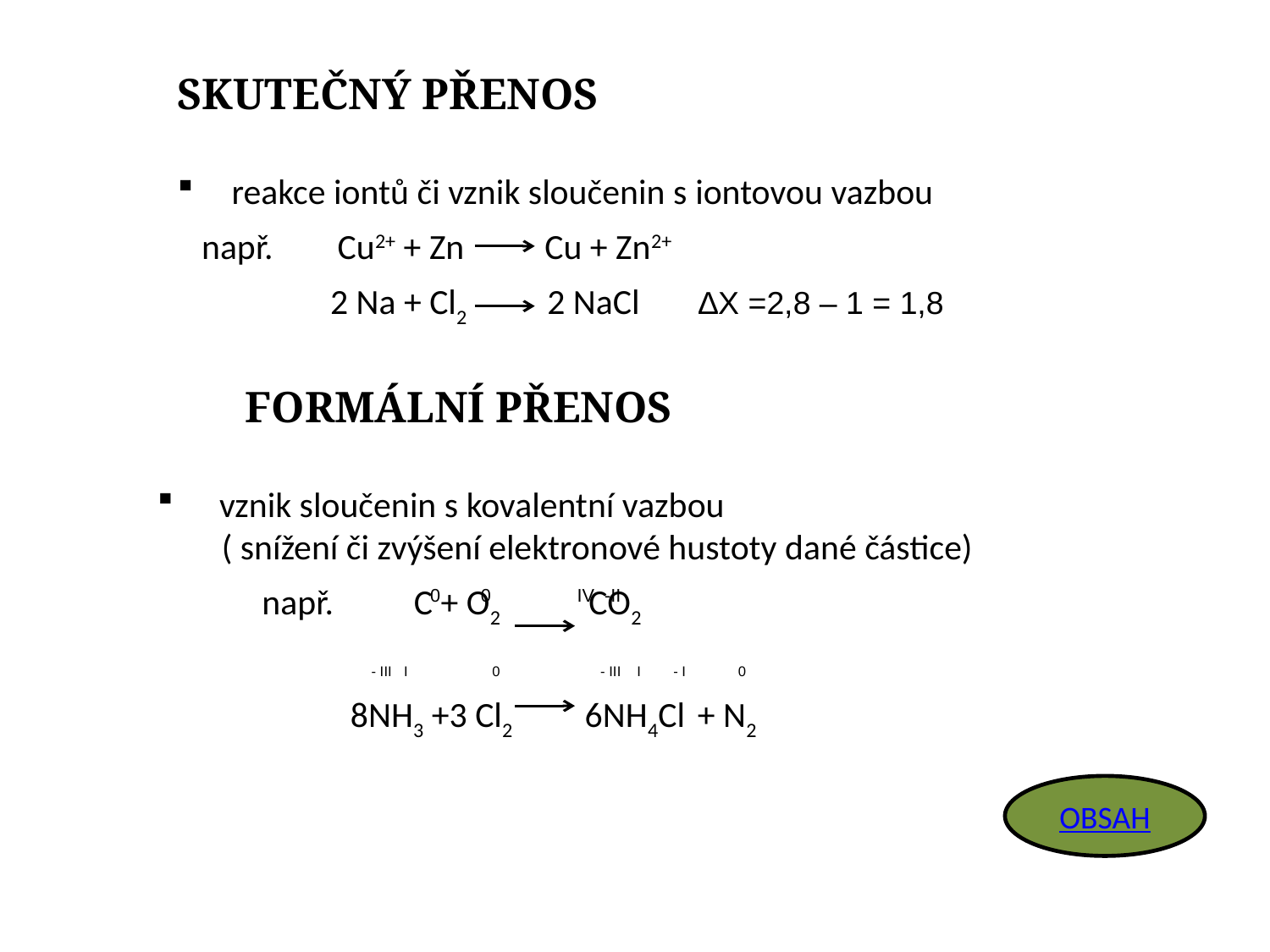

SKUTEČNÝ PŘENOS

   reakce iontů či vznik sloučenin s iontovou vazbou

   např.        Cu2+ + Zn          Cu + Zn2+

                   2 Na + Cl2          2 NaCl
∆X =2,8 – 1 = 1,8
        FORMÁLNÍ PŘENOS

    vznik sloučenin s kovalentní vazbou
        ( snížení či zvýšení elektronové hustoty dané částice)

             např.          C + O2           CO2

                        8NH3 +3 Cl2         6NH4Cl  + N2
 0        0                 IV  -II
 - III   I                     0                         - III    I        - I             0
OBSAH